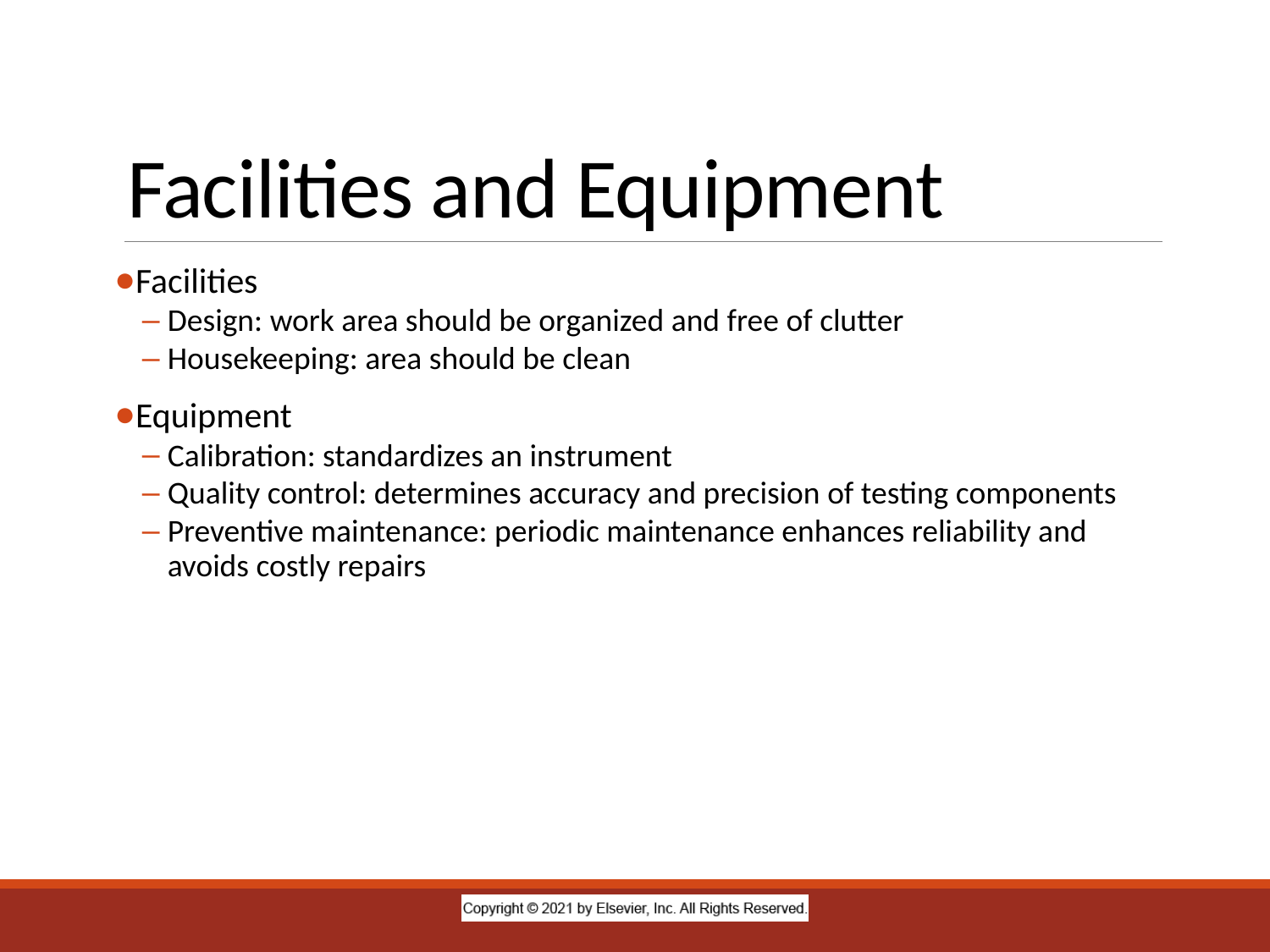

# Facilities and Equipment
Facilities
Design: work area should be organized and free of clutter
Housekeeping: area should be clean
Equipment
Calibration: standardizes an instrument
Quality control: determines accuracy and precision of testing components
Preventive maintenance: periodic maintenance enhances reliability and avoids costly repairs